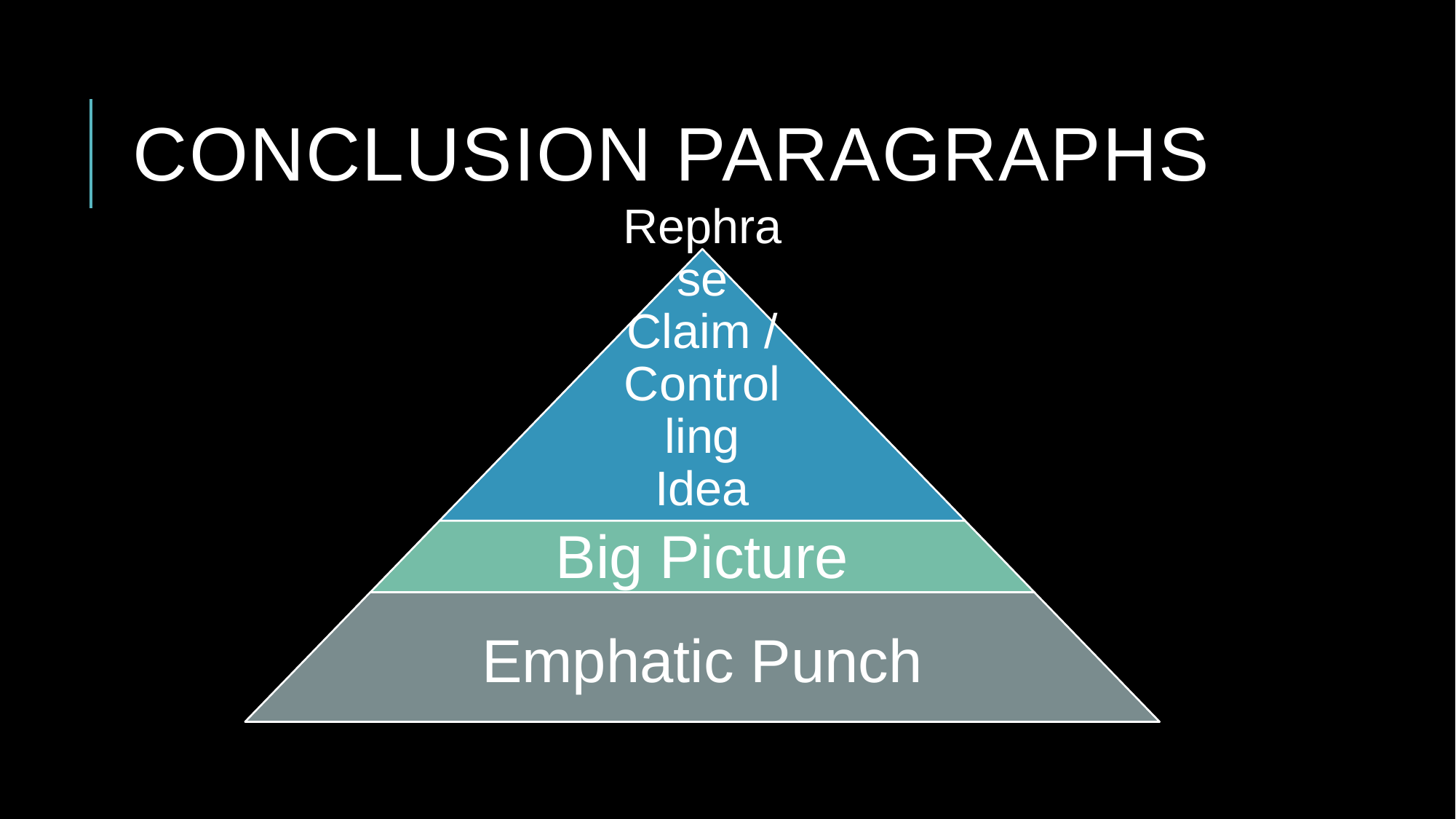

# Conclusion Paragraphs
Rephrase Claim / Controlling Idea
Big Picture
Emphatic Punch